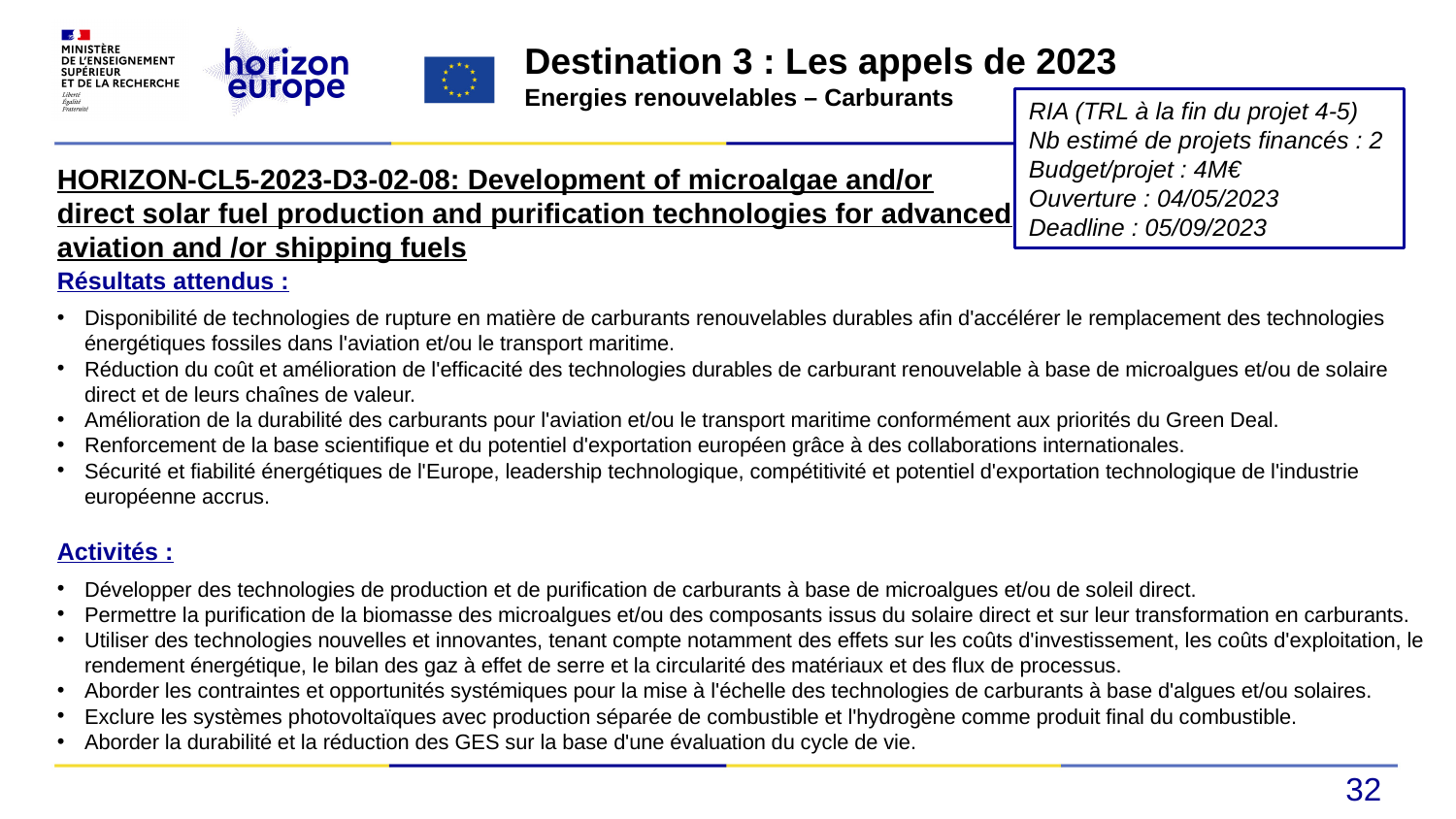

Destination 3 : Les appels de 2023
Energies renouvelables – Carburants
RIA (TRL à la fin du projet 4-5)
Nb estimé de projets financés : 2
Budget/projet : 4M€
Ouverture : 04/05/2023
Deadline : 05/09/2023
HORIZON-CL5-2023-D3-02-08: Development of microalgae and/or direct solar fuel production and purification technologies for advanced aviation and /or shipping fuels

Résultats attendus :
Disponibilité de technologies de rupture en matière de carburants renouvelables durables afin d'accélérer le remplacement des technologies énergétiques fossiles dans l'aviation et/ou le transport maritime.
Réduction du coût et amélioration de l'efficacité des technologies durables de carburant renouvelable à base de microalgues et/ou de solaire direct et de leurs chaînes de valeur.
Amélioration de la durabilité des carburants pour l'aviation et/ou le transport maritime conformément aux priorités du Green Deal.
Renforcement de la base scientifique et du potentiel d'exportation européen grâce à des collaborations internationales.
Sécurité et fiabilité énergétiques de l'Europe, leadership technologique, compétitivité et potentiel d'exportation technologique de l'industrie européenne accrus.

Activités :
Développer des technologies de production et de purification de carburants à base de microalgues et/ou de soleil direct.
Permettre la purification de la biomasse des microalgues et/ou des composants issus du solaire direct et sur leur transformation en carburants.
Utiliser des technologies nouvelles et innovantes, tenant compte notamment des effets sur les coûts d'investissement, les coûts d'exploitation, le rendement énergétique, le bilan des gaz à effet de serre et la circularité des matériaux et des flux de processus.
Aborder les contraintes et opportunités systémiques pour la mise à l'échelle des technologies de carburants à base d'algues et/ou solaires.
Exclure les systèmes photovoltaïques avec production séparée de combustible et l'hydrogène comme produit final du combustible.
Aborder la durabilité et la réduction des GES sur la base d'une évaluation du cycle de vie.
32